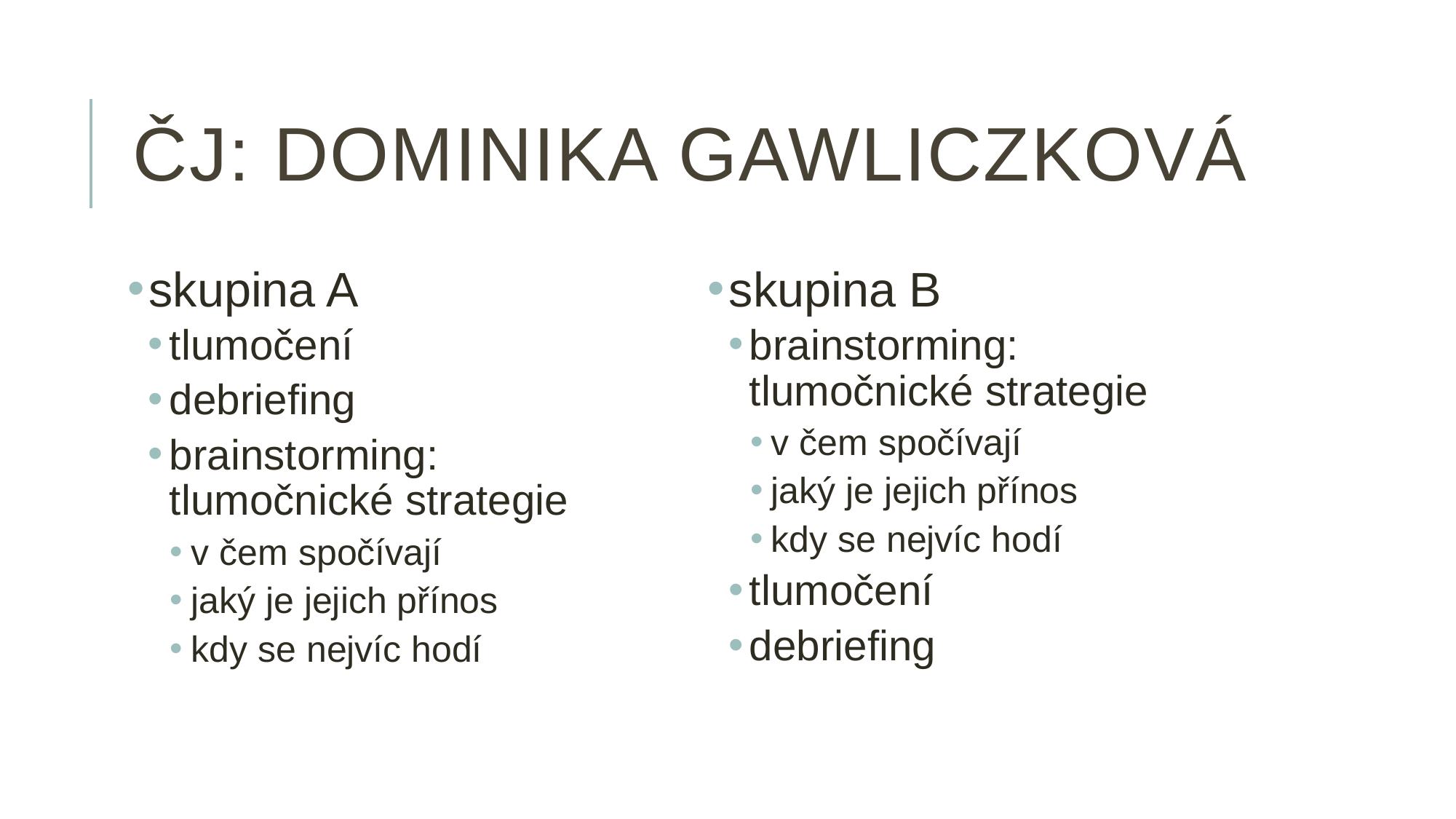

# ČJ: Dominika gawliczková
skupina A
tlumočení
debriefing
brainstorming: tlumočnické strategie
v čem spočívají
jaký je jejich přínos
kdy se nejvíc hodí

skupina B
brainstorming: tlumočnické strategie
v čem spočívají
jaký je jejich přínos
kdy se nejvíc hodí
tlumočení
debriefing